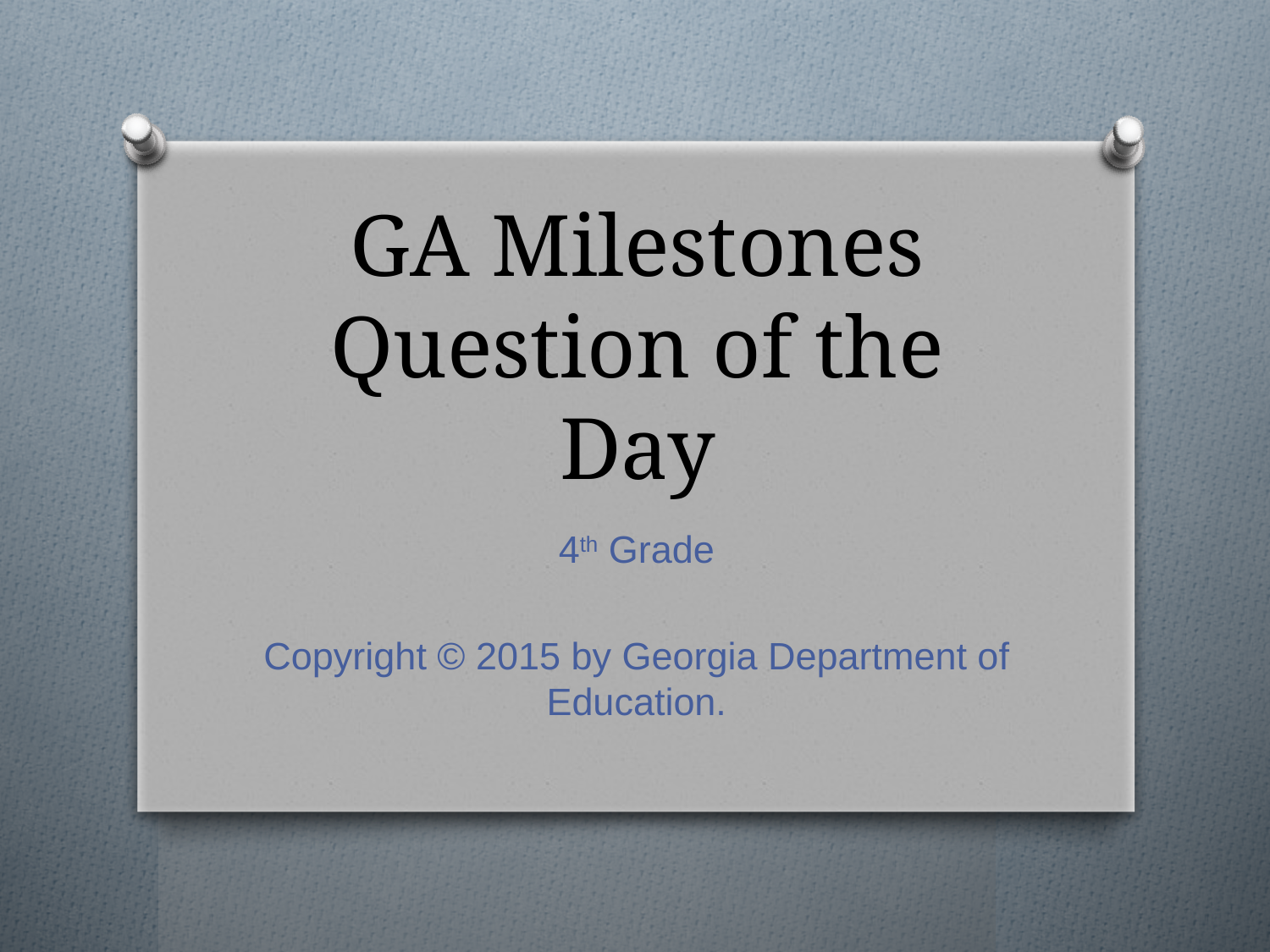

# GA Milestones Question of the Day
4th Grade

Copyright © 2015 by Georgia Department of Education.